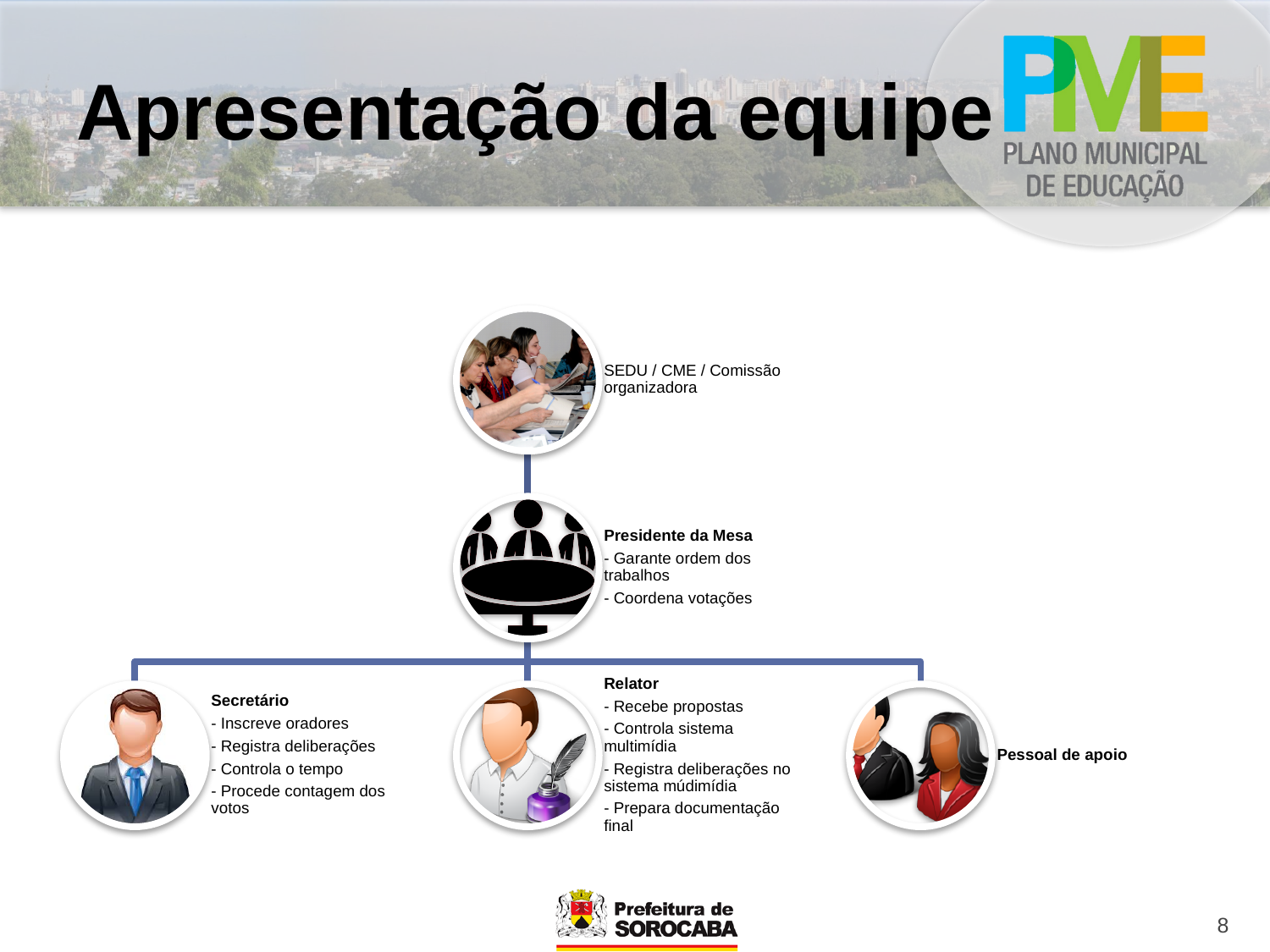

# Apresentação da equipe
SEDU / CME / Comissão organizadora
Presidente da Mesa
- Garante ordem dos trabalhos
- Coordena votações
Secretário
- Inscreve oradores
- Registra deliberações
- Controla o tempo
- Procede contagem dos votos
Relator
- Recebe propostas
- Controla sistema multimídia
- Registra deliberações no sistema múdimídia
- Prepara documentação final
Pessoal de apoio
8